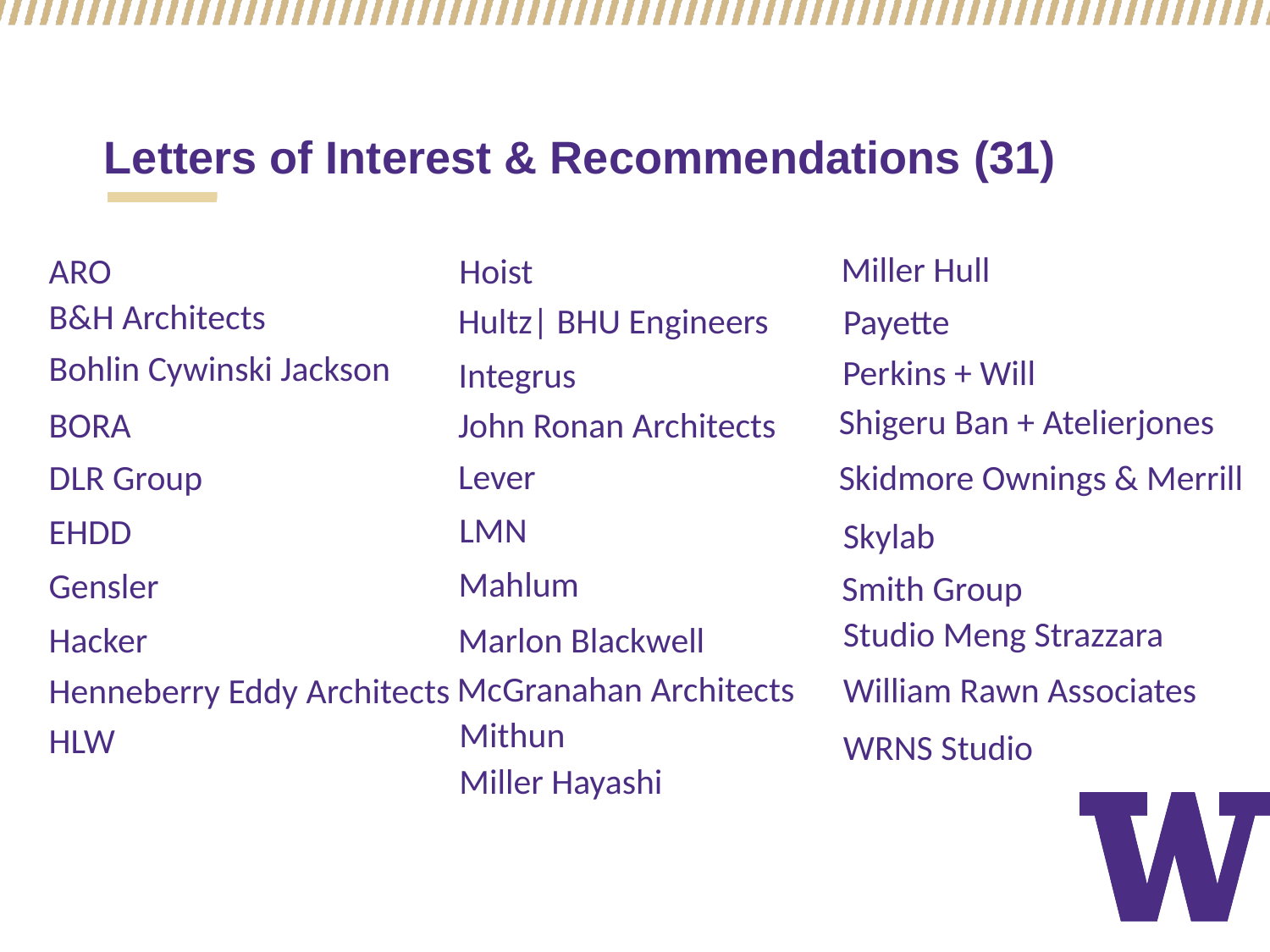

# Letters of Interest & Recommendations (31)
Miller Hull
Hoist
ARO
B&H Architects
Hultz| BHU Engineers
Payette
Bohlin Cywinski Jackson
Perkins + Will
Integrus
Shigeru Ban + Atelierjones
BORA
John Ronan Architects
Lever
DLR Group
Skidmore Ownings & Merrill
LMN
EHDD
Skylab
Mahlum
Gensler
Smith Group
Studio Meng Strazzara
Hacker
Marlon Blackwell
McGranahan Architects
William Rawn Associates
Henneberry Eddy Architects
Mithun
HLW
WRNS Studio
Miller Hayashi